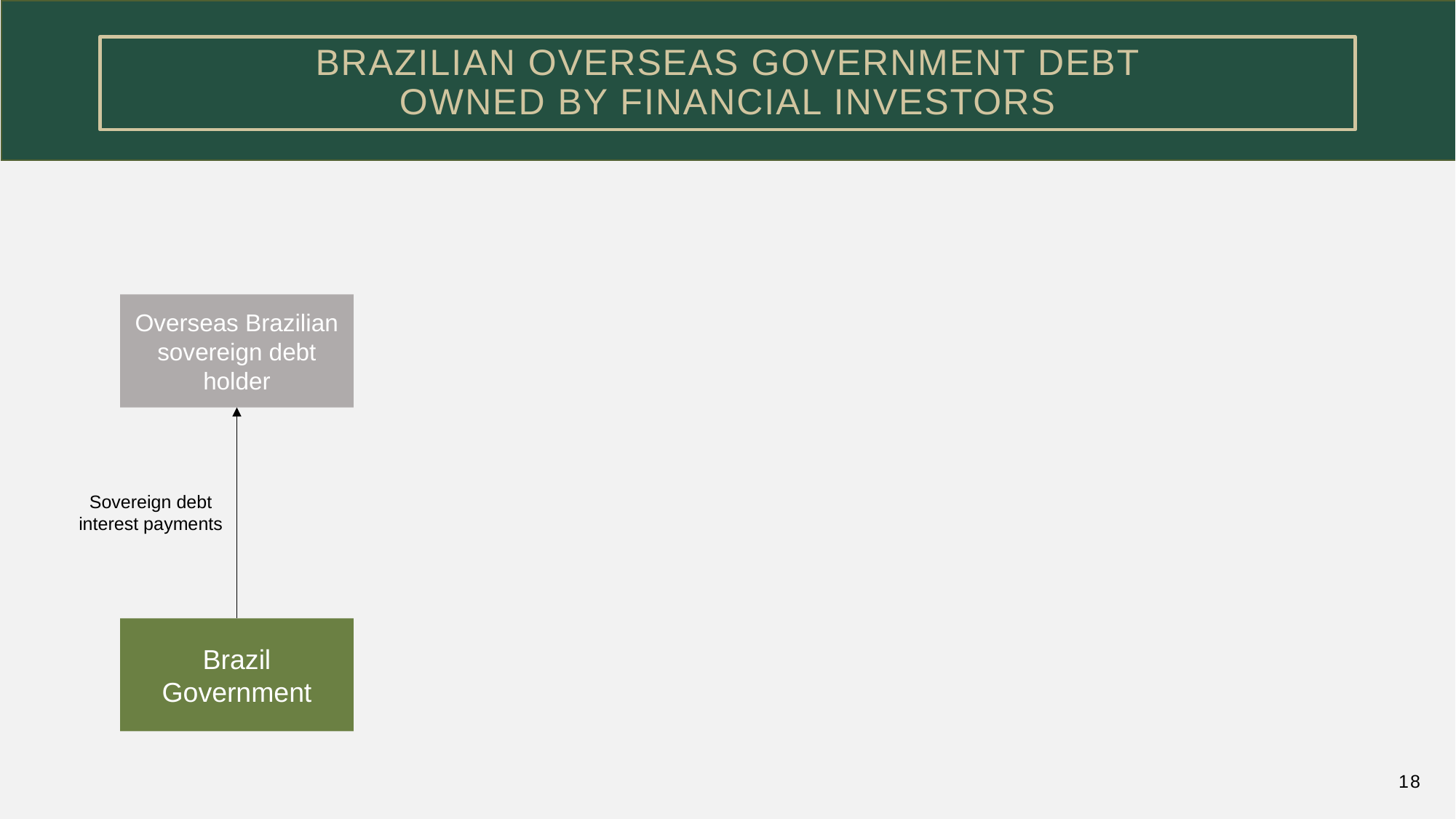

Brazilian overseas government debt
owned by financial investors
Overseas Brazilian sovereign debt holder
Brazil Government
Sovereign debt interest payments
18